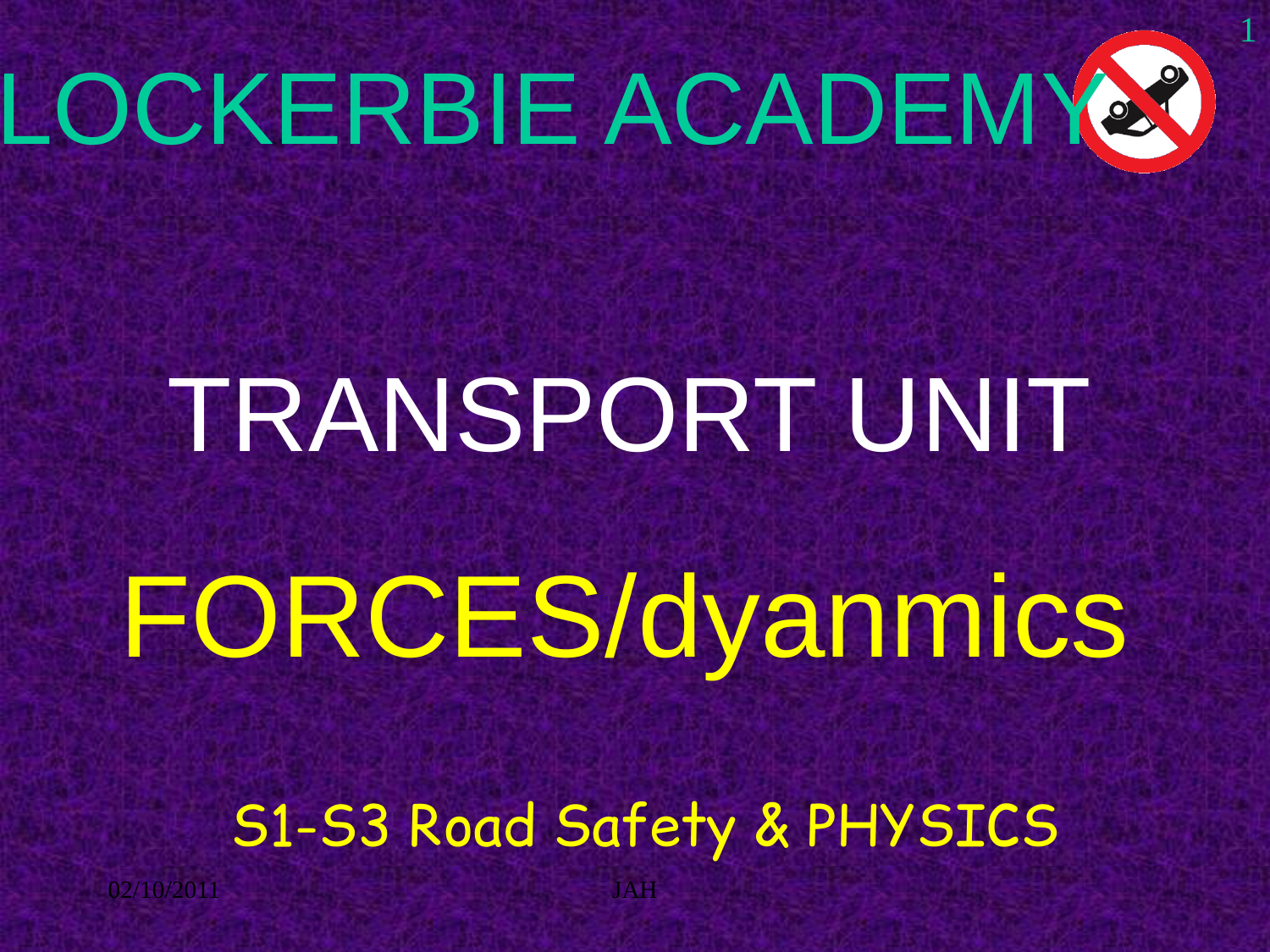

1
LOCKERBIE ACADEMY
# TRANSPORT UNIT FORCES/dyanmics
S1-S3 Road Safety & PHYSICS
02/10/2011
JAH